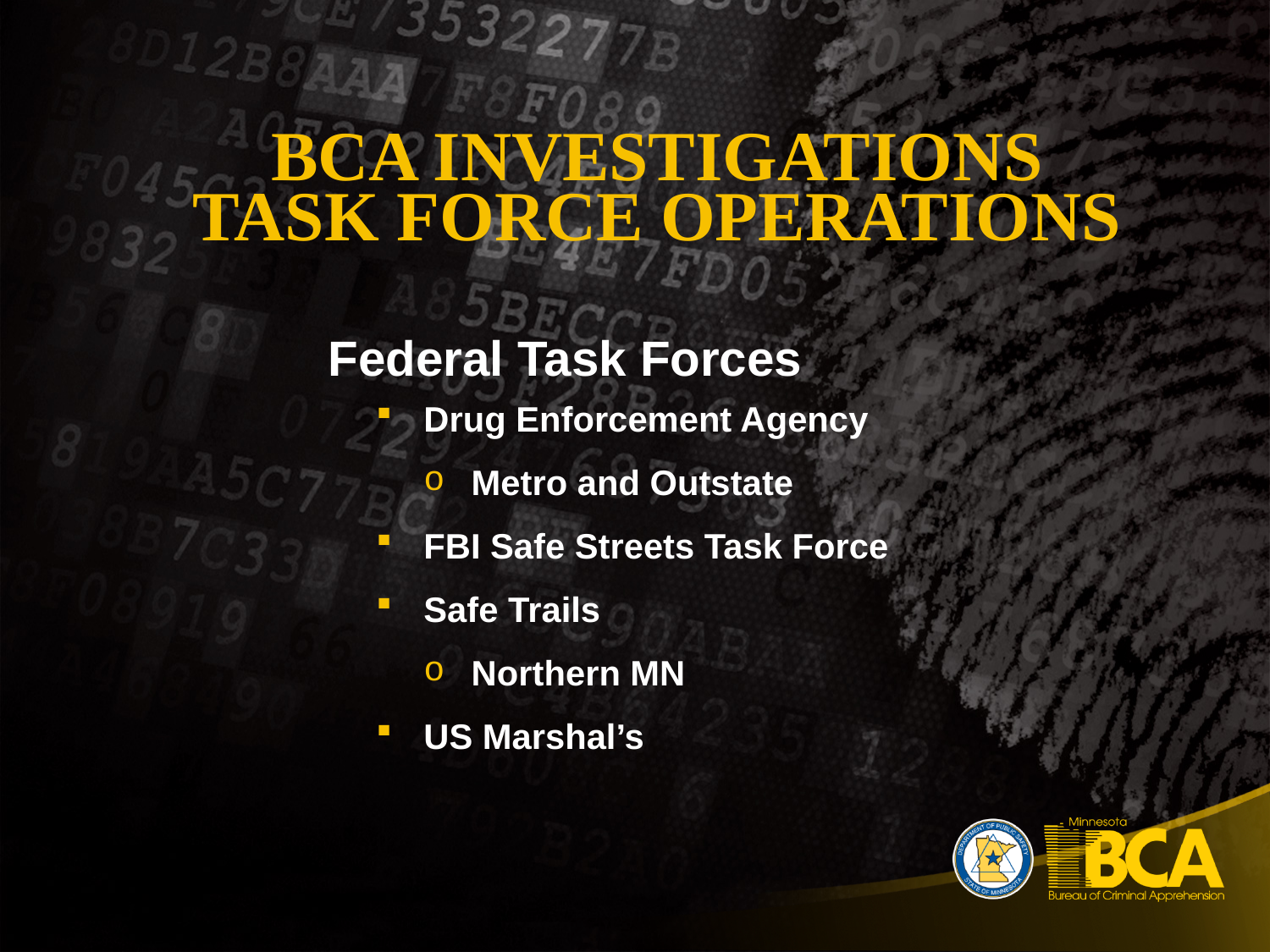

# BCA Investigations Task Force Operations
Federal Task Forces
Drug Enforcement Agency
Metro and Outstate
FBI Safe Streets Task Force
Safe Trails
Northern MN
US Marshal’s